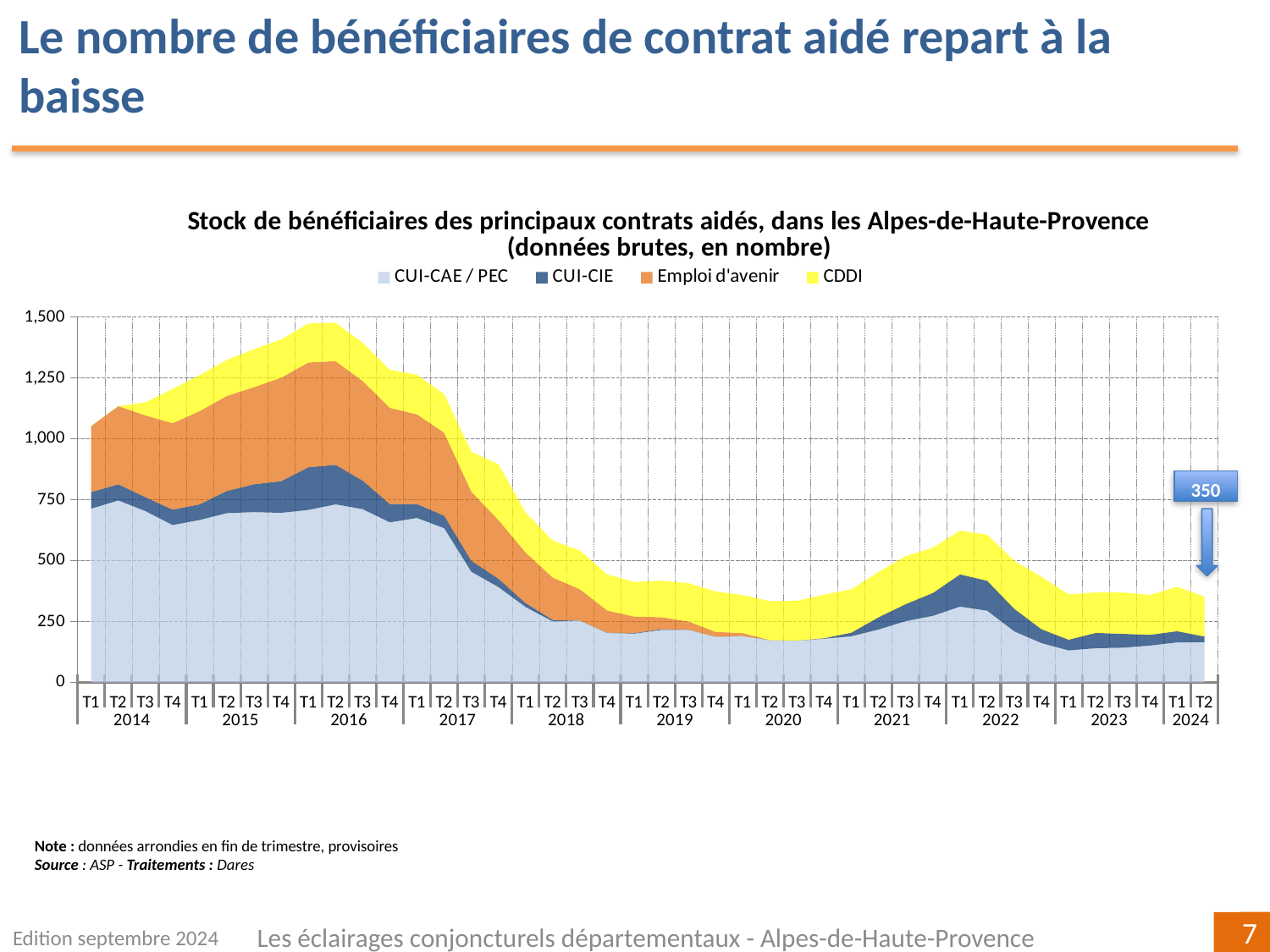

Le nombre de bénéficiaires de contrat aidé repart à la baisse

### Chart: Stock de bénéficiaires des principaux contrats aidés, dans les Alpes-de-Haute-Provence
(données brutes, en nombre)

| Category | CUI-CAE / PEC | CUI-CIE | Emploi d'avenir | CDDI |
|---|---|---|---|---|
| T1 | 713.0 | 68.0 | 271.0 | 0.0 |
| T2 | 747.0 | 66.0 | 321.0 | 0.0 |
| T3 | 703.0 | 57.0 | 336.0 | 54.0 |
| T4 | 646.0 | 63.0 | 355.0 | 141.0 |
| T1 | 667.0 | 64.0 | 383.0 | 148.0 |
| T2 | 695.0 | 91.0 | 390.0 | 148.0 |
| T3 | 699.0 | 114.0 | 399.0 | 156.0 |
| T4 | 696.0 | 130.0 | 425.0 | 157.0 |
| T1 | 708.0 | 175.0 | 430.0 | 160.0 |
| T2 | 731.0 | 162.0 | 426.0 | 158.0 |
| T3 | 711.0 | 117.0 | 409.0 | 157.0 |
| T4 | 657.0 | 75.0 | 395.0 | 156.0 |
| T1 | 675.0 | 57.0 | 368.0 | 163.0 |
| T2 | 633.0 | 51.0 | 341.0 | 158.0 |
| T3 | 454.0 | 45.0 | 284.0 | 164.0 |
| T4 | 391.0 | 34.0 | 241.0 | 229.0 |
| T1 | 309.0 | 16.0 | 208.0 | 164.0 |
| T2 | 250.0 | 6.0 | 174.0 | 152.0 |
| T3 | 254.0 | 0.0 | 128.0 | 159.0 |
| T4 | 203.0 | 1.0 | 91.0 | 148.0 |
| T1 | 200.0 | 2.0 | 68.0 | 142.0 |
| T2 | 215.0 | 3.0 | 49.0 | 150.0 |
| T3 | 216.0 | 0.0 | 34.0 | 157.0 |
| T4 | 187.0 | 0.0 | 20.0 | 166.0 |
| T1 | 190.0 | 0.0 | 12.0 | 156.0 |
| T2 | 173.0 | 0.0 | 0.0 | 160.0 |
| T3 | 171.0 | 0.0 | 0.0 | 164.0 |
| T4 | 179.0 | 2.0 | 0.0 | 179.0 |
| T1 | 189.0 | 15.0 | 0.0 | 178.0 |
| T2 | 217.0 | 50.0 | 0.0 | 186.0 |
| T3 | 251.0 | 70.0 | 0.0 | 197.0 |
| T4 | 273.0 | 94.0 | 0.0 | 186.0 |
| T1 | 311.0 | 132.0 | 0.0 | 180.0 |
| T2 | 294.0 | 123.0 | 0.0 | 189.0 |
| T3 | 209.0 | 93.0 | 0.0 | 196.0 |
| T4 | 161.0 | 57.0 | 0.0 | 215.0 |
| T1 | 131.0 | 44.0 | 0.0 | 186.0 |
| T2 | 140.0 | 63.0 | 0.0 | 166.0 |
| T3 | 142.0 | 57.0 | 0.0 | 170.0 |
| T4 | 151.0 | 44.0 | 0.0 | 164.0 |
| T1 | 164.0 | 46.0 | 0.0 | 182.0 |
| T2 | 165.0 | 23.0 | 0.0 | 164.0 |
350

Note : données arrondies en fin de trimestre, provisoires
Source : ASP - Traitements : Dares

Edition septembre 2024
Les éclairages conjoncturels départementaux - Alpes-de-Haute-Provence
7